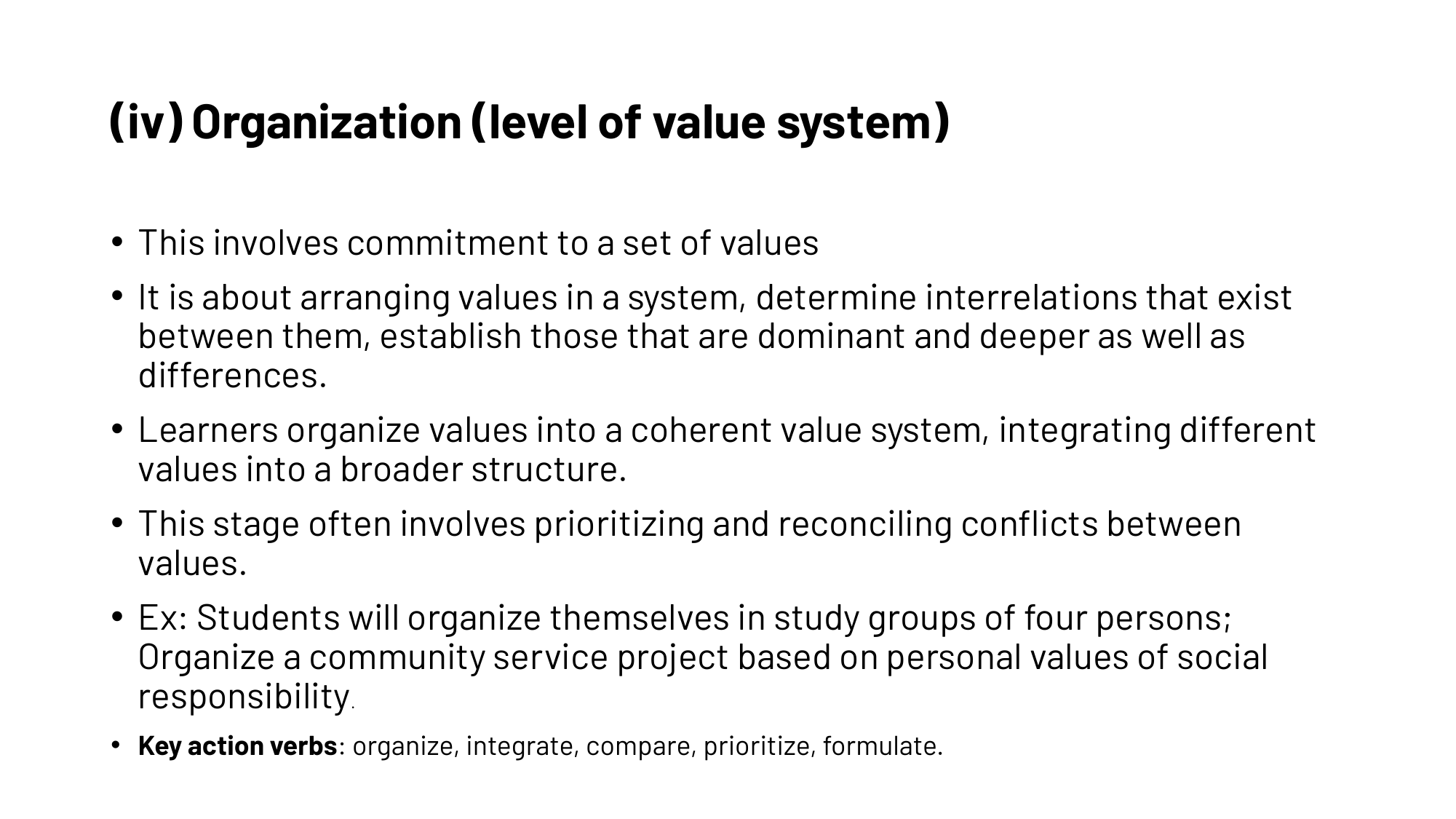

# (iv) Organization (level of value system)
This involves commitment to a set of values
It is about arranging values in a system, determine interrelations that exist between them, establish those that are dominant and deeper as well as differences.
Learners organize values into a coherent value system, integrating different values into a broader structure.
This stage often involves prioritizing and reconciling conflicts between values.
Ex: Students will organize themselves in study groups of four persons; Organize a community service project based on personal values of social responsibility.
Key action verbs: organize, integrate, compare, prioritize, formulate.